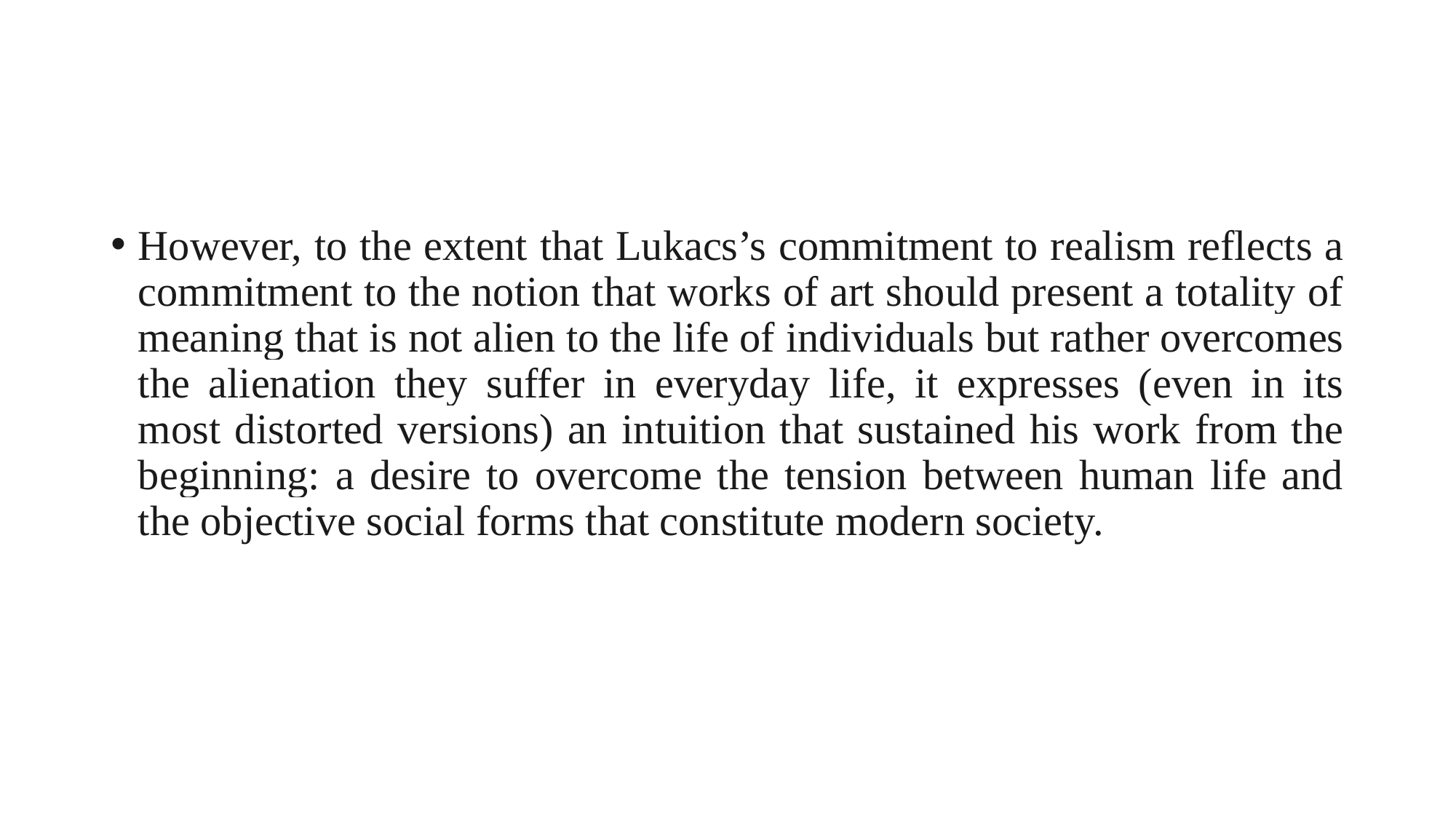

However, to the extent that Lukacs’s commitment to realism reflects a commitment to the notion that works of art should present a totality of meaning that is not alien to the life of individuals but rather overcomes the alienation they suffer in everyday life, it expresses (even in its most distorted versions) an intuition that sustained his work from the beginning: a desire to overcome the tension between human life and the objective social forms that constitute modern society.